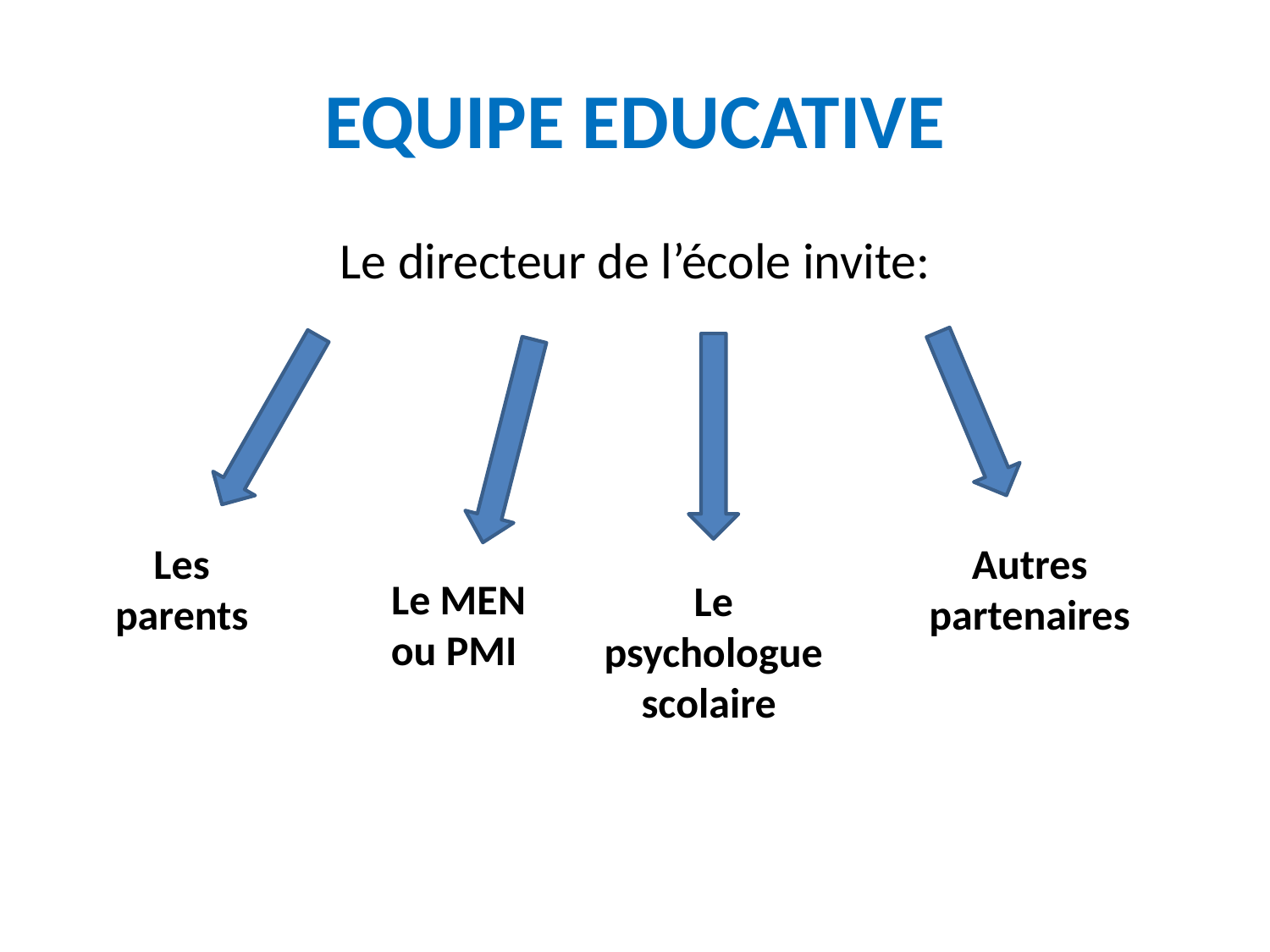

# EQUIPE EDUCATIVE
Le directeur de l’école invite:

Les parents
Autres partenaires
Le MEN ou PMI
Le psychologue scolaire